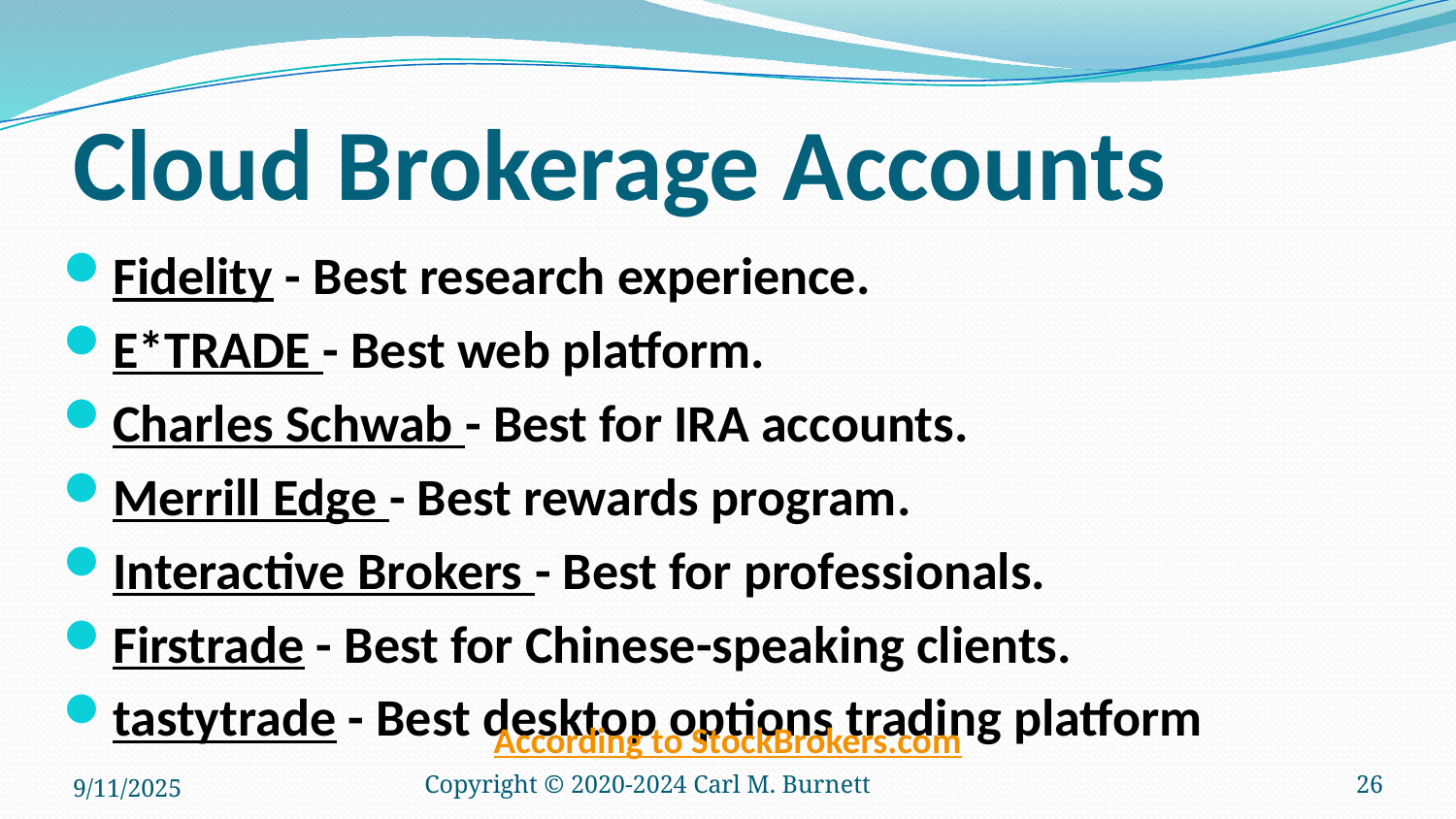

# Cloud Brokerage Accounts
Fidelity - Best research experience.
E*TRADE - Best web platform.
Charles Schwab - Best for IRA accounts.
Merrill Edge - Best rewards program.
Interactive Brokers - Best for professionals.
Firstrade - Best for Chinese-speaking clients.
tastytrade - Best desktop options trading platform
According to StockBrokers.com
9/11/2025
Copyright © 2020-2024 Carl M. Burnett
26